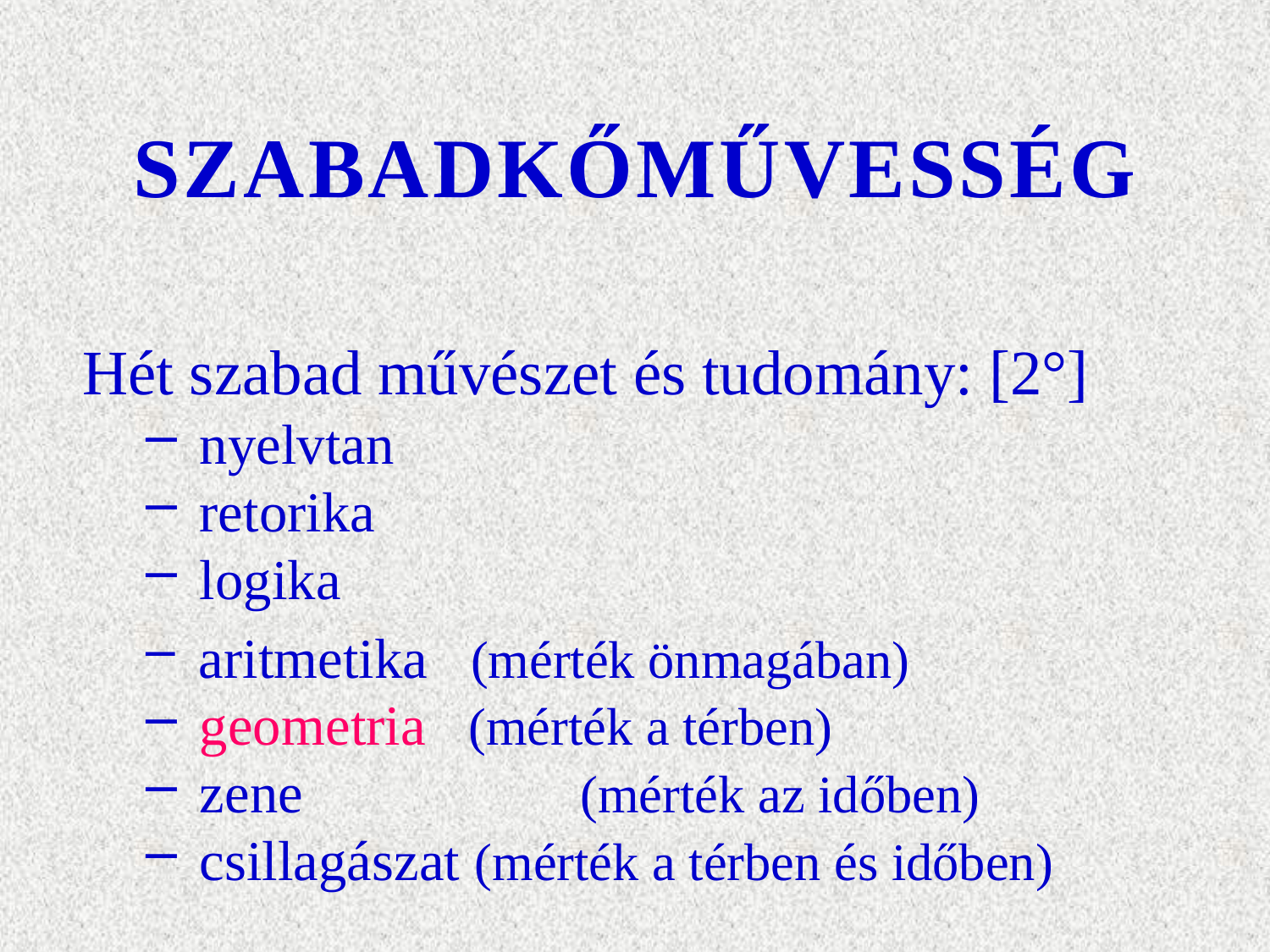

# SZABADKŐMŰVESSÉG
Hét szabad művészet és tudomány: [2°]
 nyelvtan
 retorika
 logika
 aritmetika   (mérték önmagában)
 geometria   (mérték a térben)
 zene 		 (mérték az időben)
 csillagászat (mérték a térben és időben)